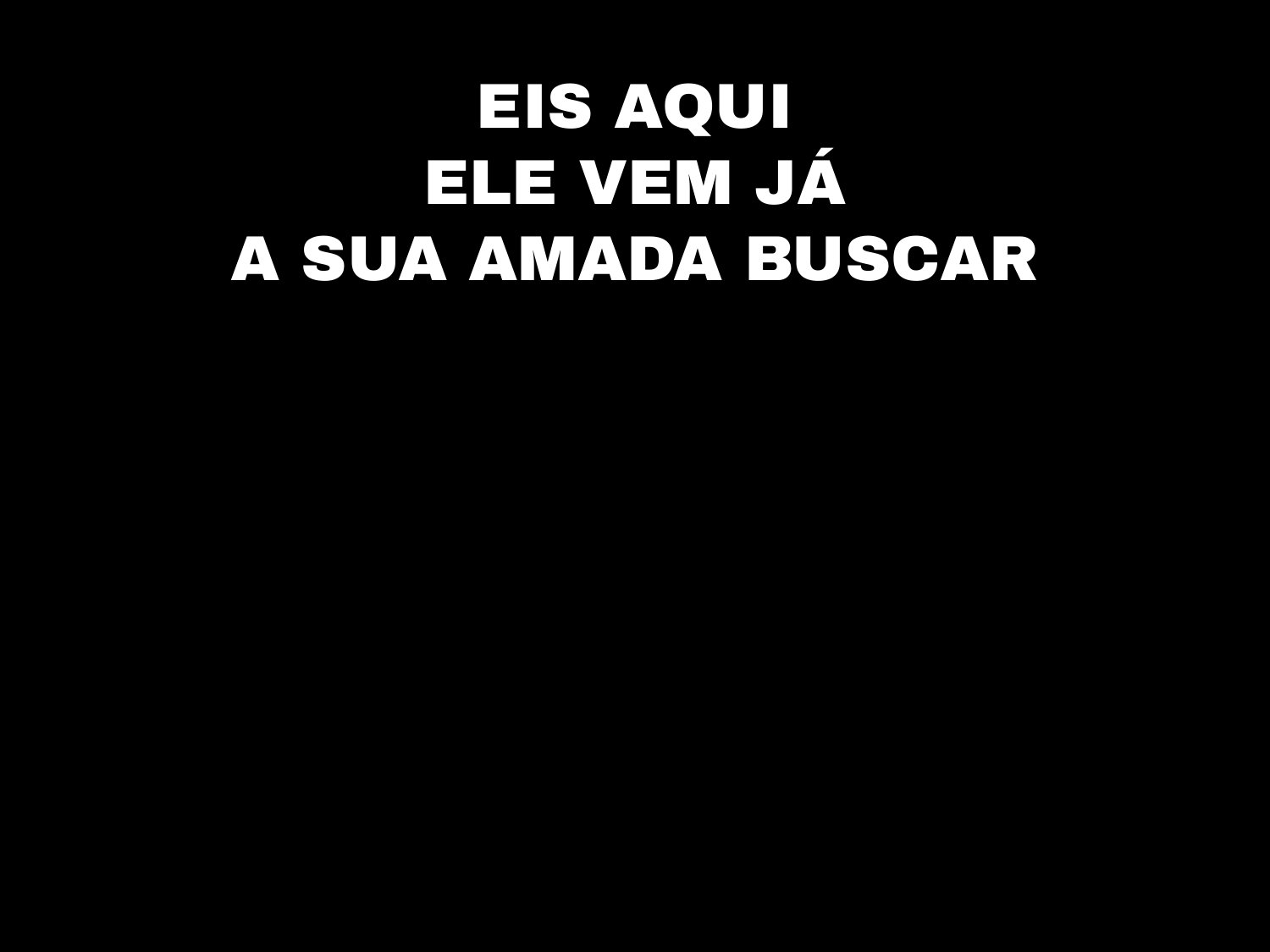

# EIS AQUI ELE VEM JÁ A SUA AMADA BUSCAR